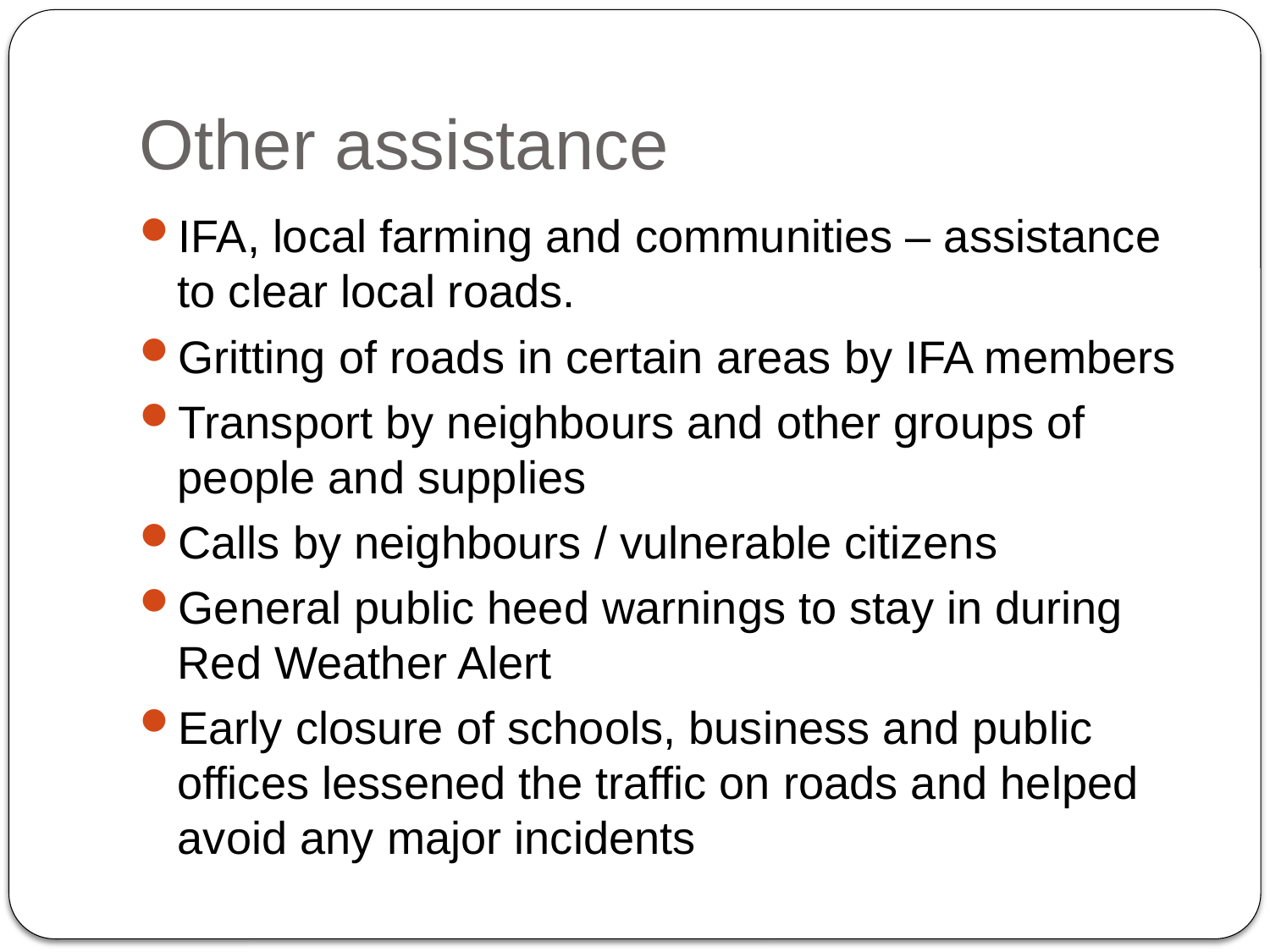

# Other assistance
IFA, local farming and communities – assistance to clear local roads.
Gritting of roads in certain areas by IFA members
Transport by neighbours and other groups of people and supplies
Calls by neighbours / vulnerable citizens
General public heed warnings to stay in during Red Weather Alert
Early closure of schools, business and public offices lessened the traffic on roads and helped avoid any major incidents